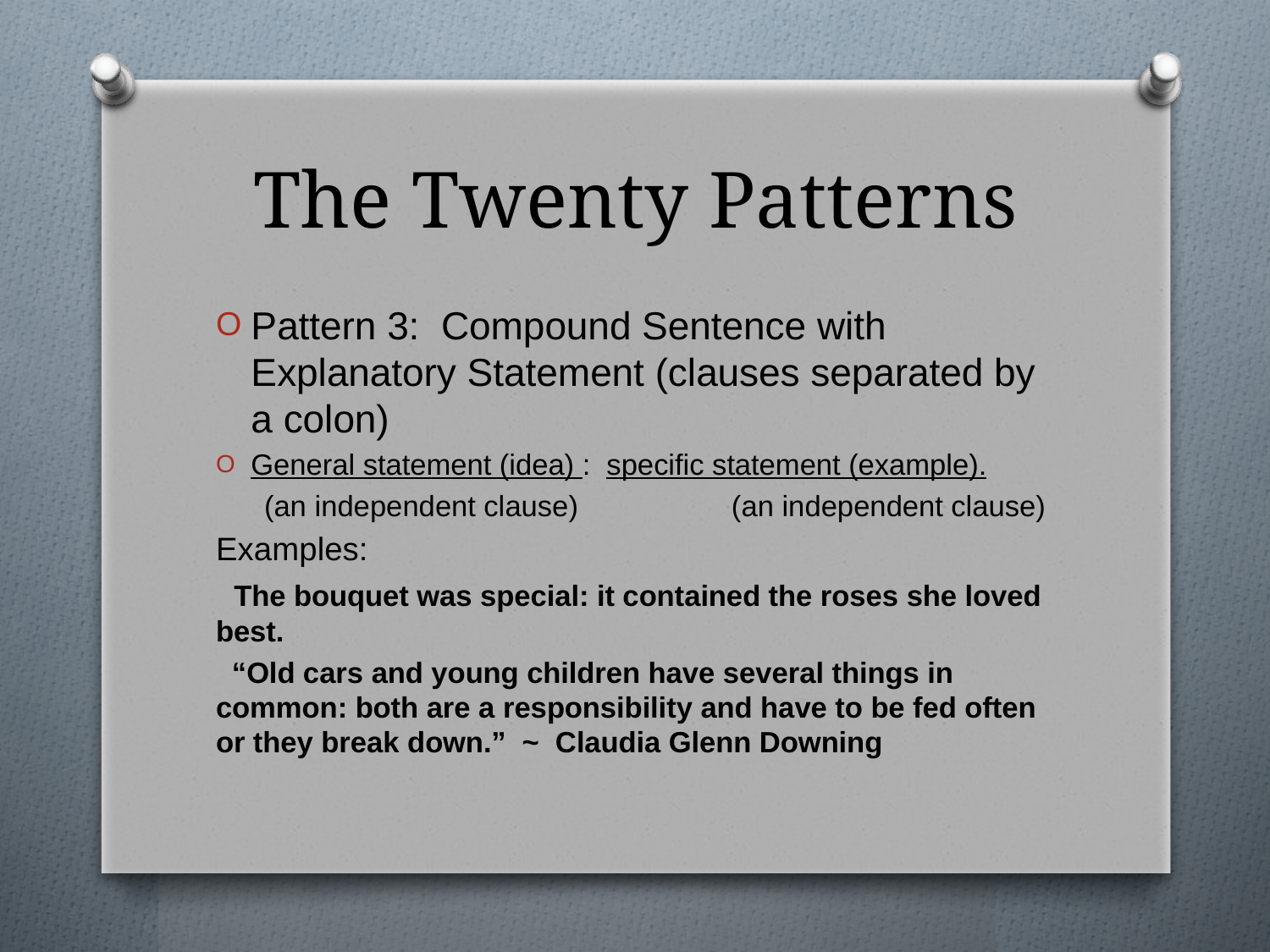

# The Twenty Patterns
Pattern 3:  Compound Sentence with Explanatory Statement (clauses separated by a colon)
General statement (idea) :  specific statement (example).
      (an independent clause)	      (an independent clause)
Examples:
  The bouquet was special: it contained the roses she loved best.
  “Old cars and young children have several things in common: both are a responsibility and have to be fed often or they break down.”  ~  Claudia Glenn Downing